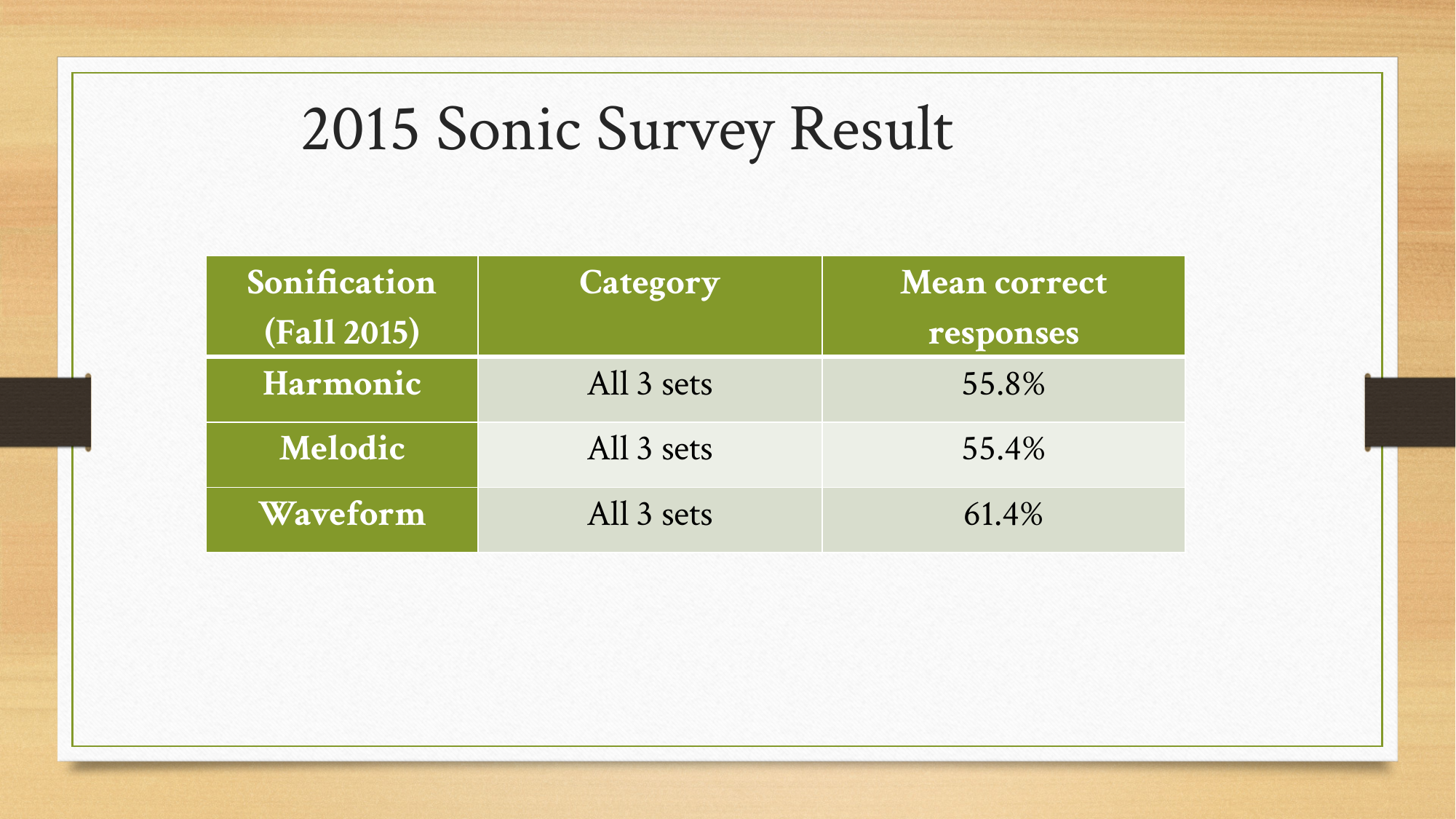

2015 Sonic Survey Result
| Sonification (Fall 2015) | Category | Mean correct responses |
| --- | --- | --- |
| Harmonic | All 3 sets | 55.8% |
| Melodic | All 3 sets | 55.4% |
| Waveform | All 3 sets | 61.4% |